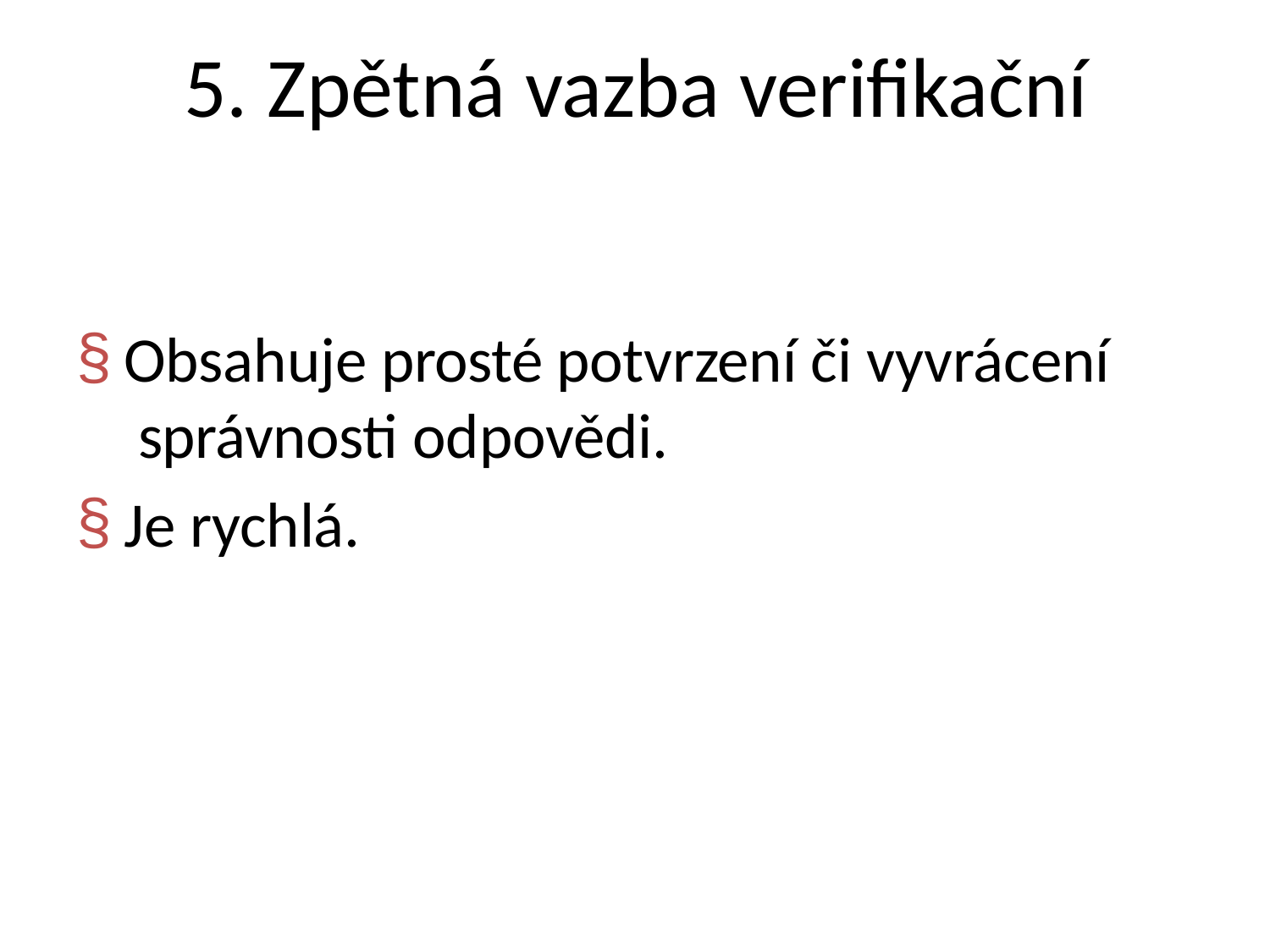

# 5. Zpětná vazba verifikační
Obsahuje prosté potvrzení či vyvrácení  správnosti odpovědi.
Je rychlá.